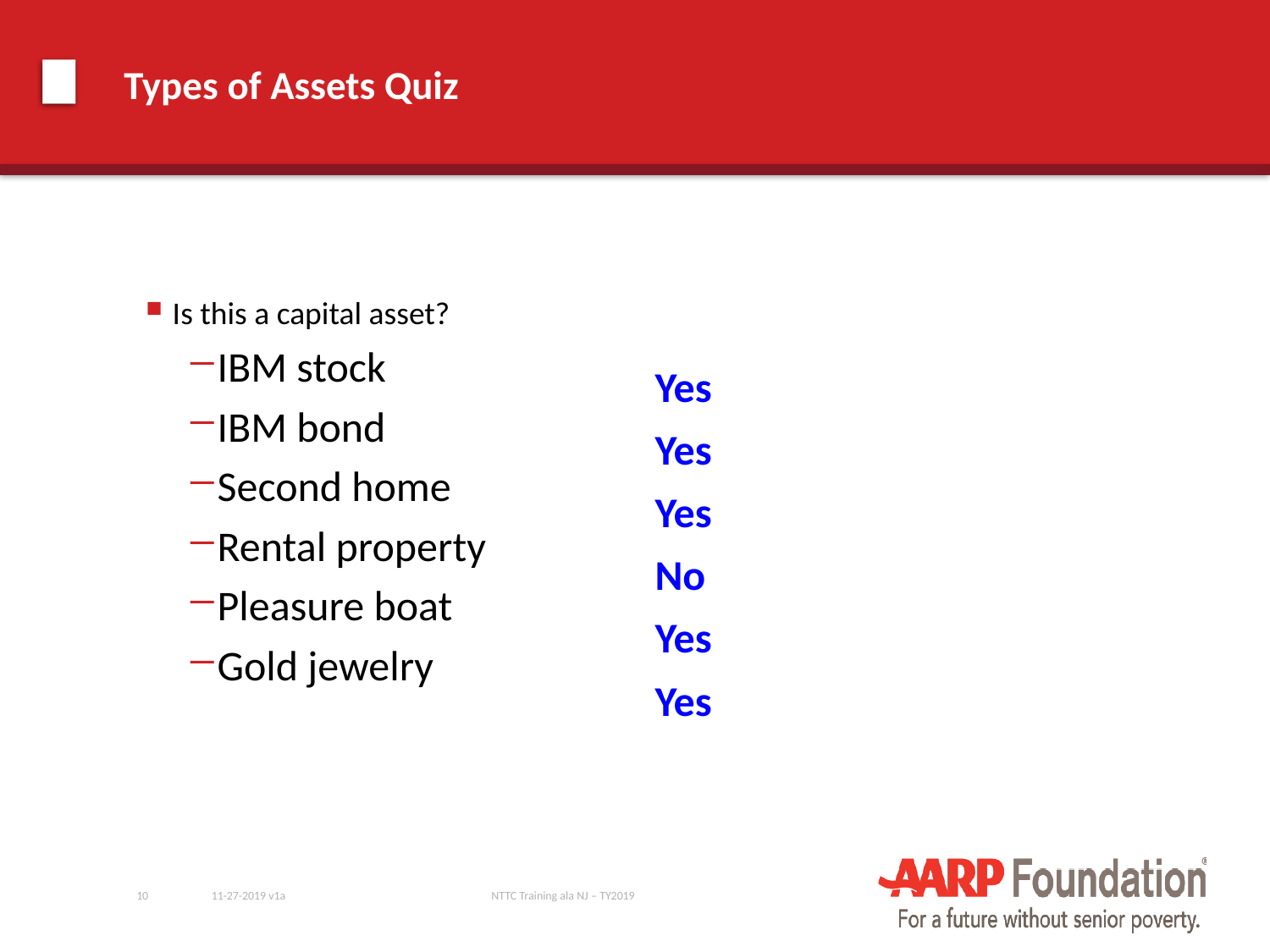

# Types of Assets Quiz
Is this a capital asset?
IBM stock
IBM bond
Second home
Rental property
Pleasure boat
Gold jewelry
Yes
Yes
Yes
No
Yes
Yes
10
11-27-2019 v1a
NTTC Training ala NJ – TY2019